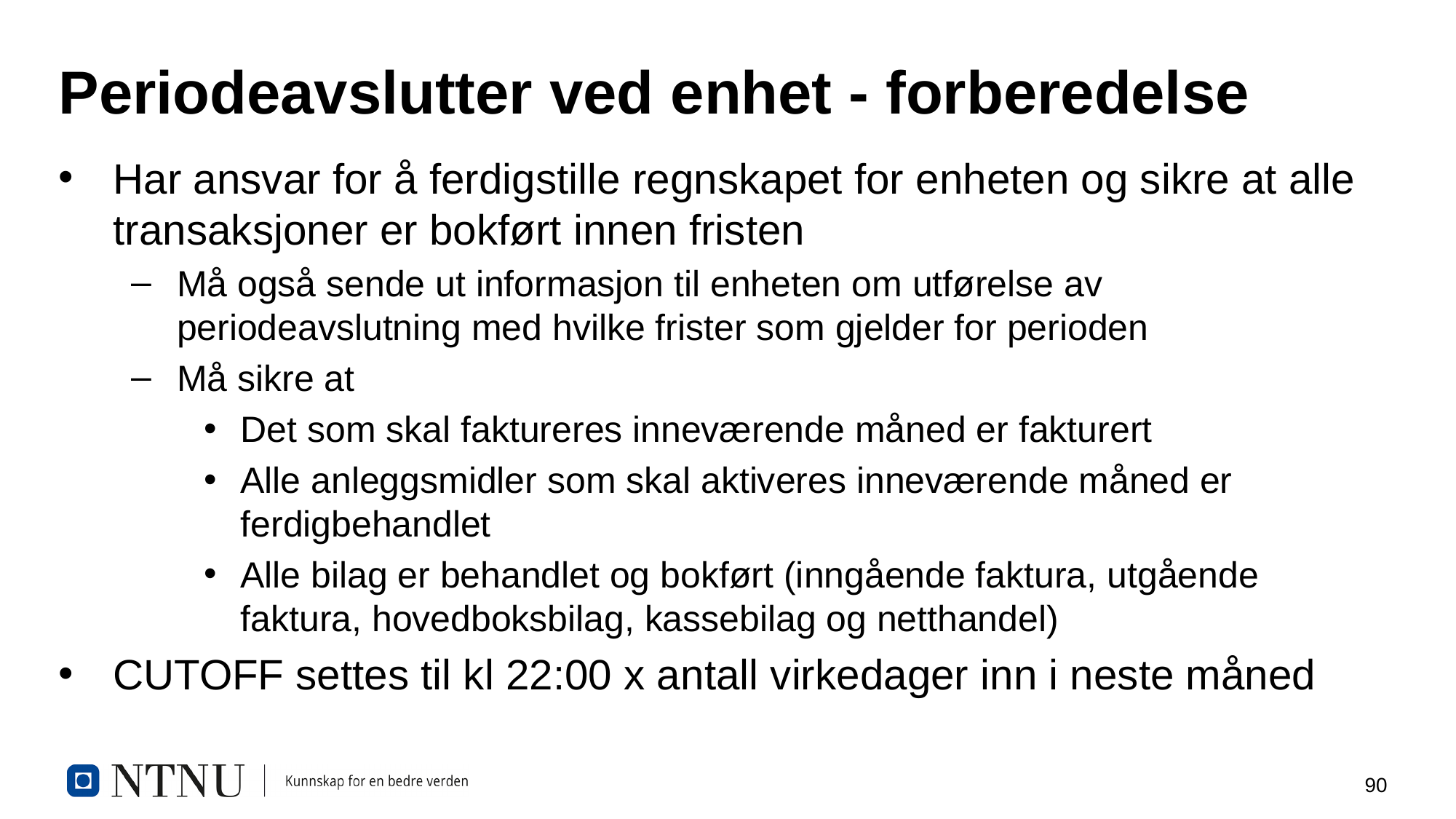

# Periodeavslutter ved enhet - forberedelse
Har ansvar for å ferdigstille regnskapet for enheten og sikre at alle transaksjoner er bokført innen fristen
Må også sende ut informasjon til enheten om utførelse av periodeavslutning med hvilke frister som gjelder for perioden
Må sikre at
Det som skal faktureres inneværende måned er fakturert
Alle anleggsmidler som skal aktiveres inneværende måned er ferdigbehandlet
Alle bilag er behandlet og bokført (inngående faktura, utgående faktura, hovedboksbilag, kassebilag og netthandel)
CUTOFF settes til kl 22:00 x antall virkedager inn i neste måned